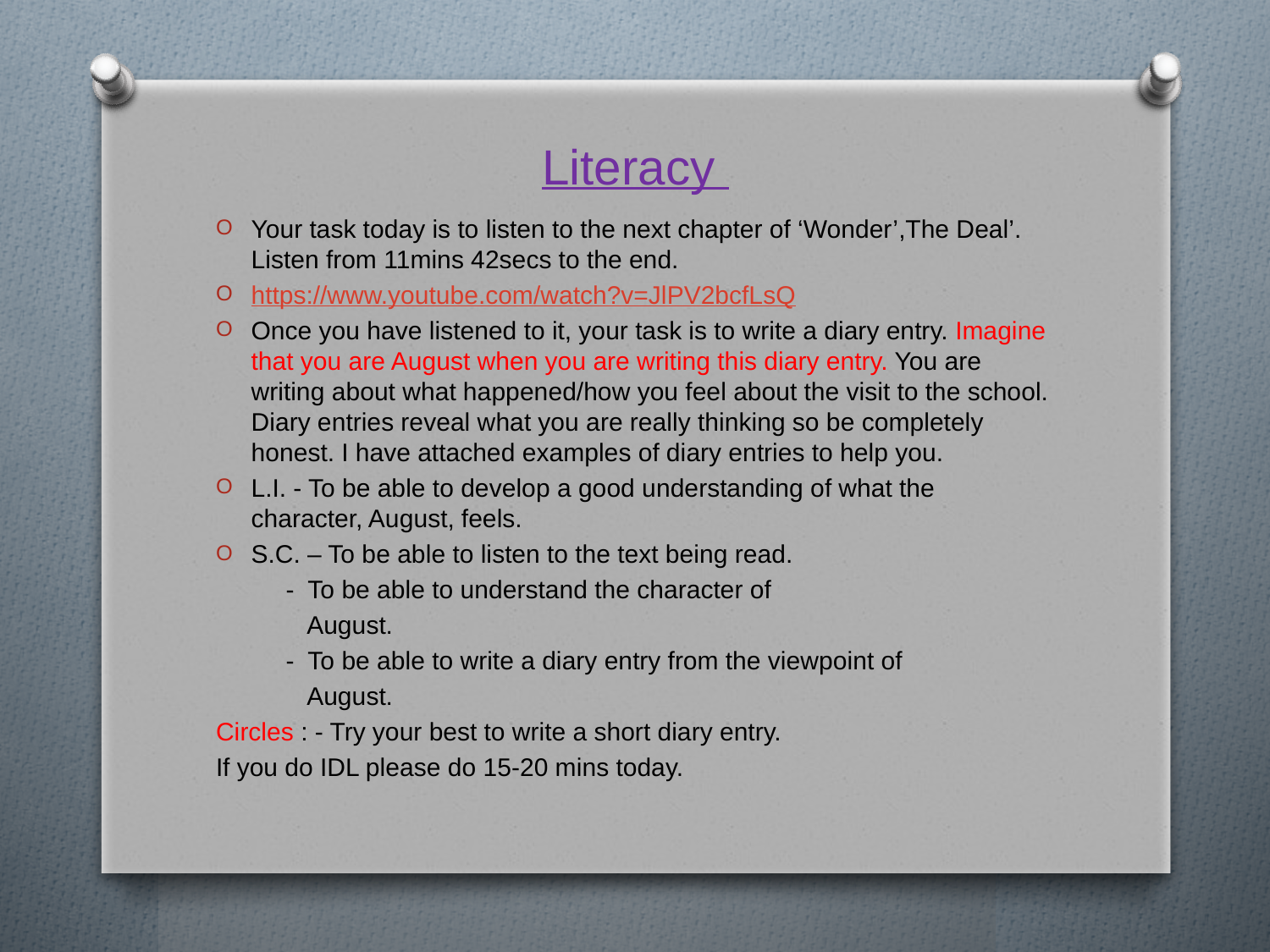

# Literacy
Your task today is to listen to the next chapter of ‘Wonder’,The Deal’. Listen from 11mins 42secs to the end.
https://www.youtube.com/watch?v=JlPV2bcfLsQ
Once you have listened to it, your task is to write a diary entry. Imagine that you are August when you are writing this diary entry. You are writing about what happened/how you feel about the visit to the school. Diary entries reveal what you are really thinking so be completely honest. I have attached examples of diary entries to help you.
L.I. - To be able to develop a good understanding of what the character, August, feels.
S.C. – To be able to listen to the text being read.
          -  To be able to understand the character of
             August.
          -  To be able to write a diary entry from the viewpoint of
             August.
Circles : - Try your best to write a short diary entry.
If you do IDL please do 15-20 mins today.